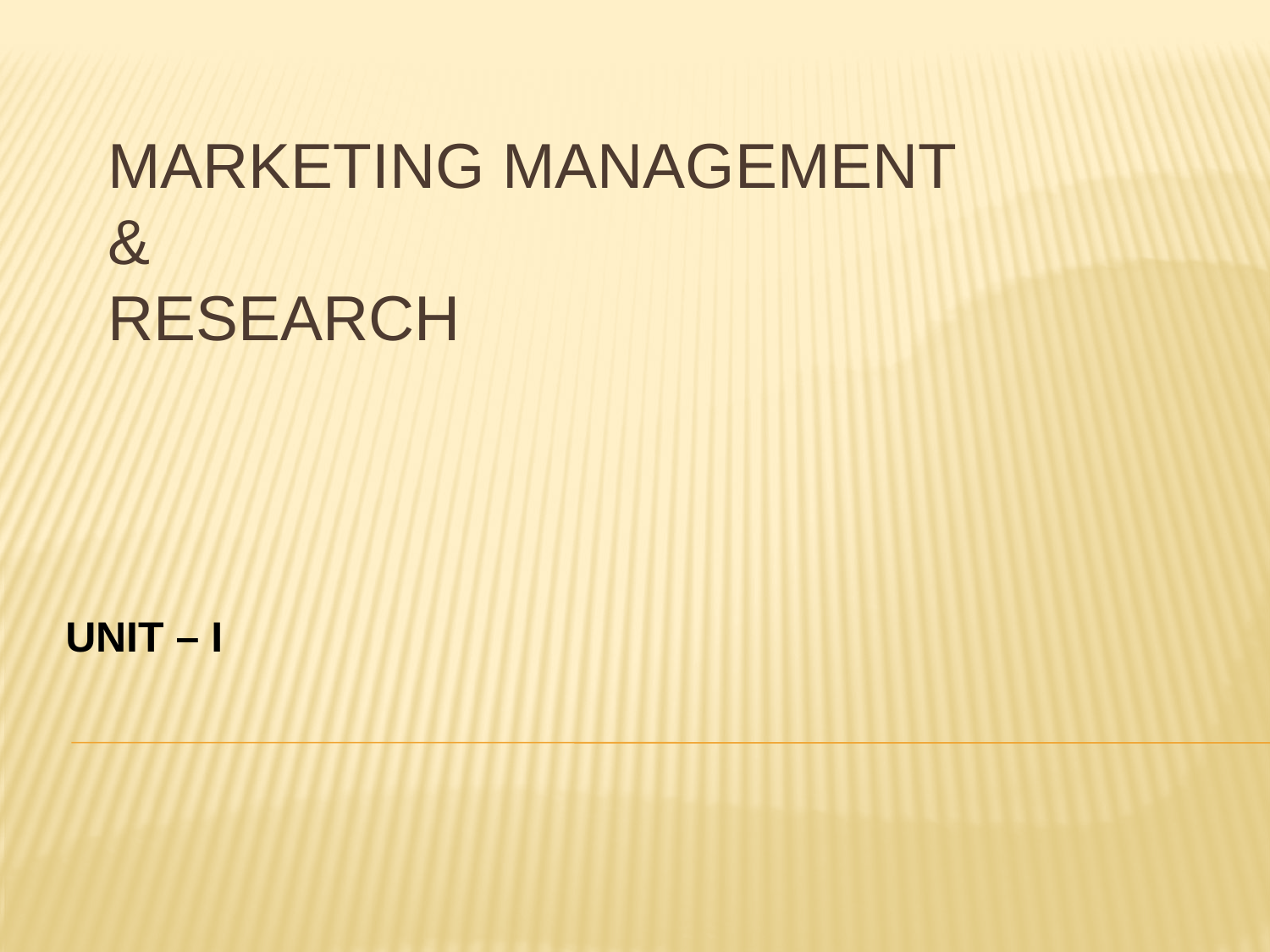

# MARKETING MANAGEMENT & RESEARCH
UNIT – I